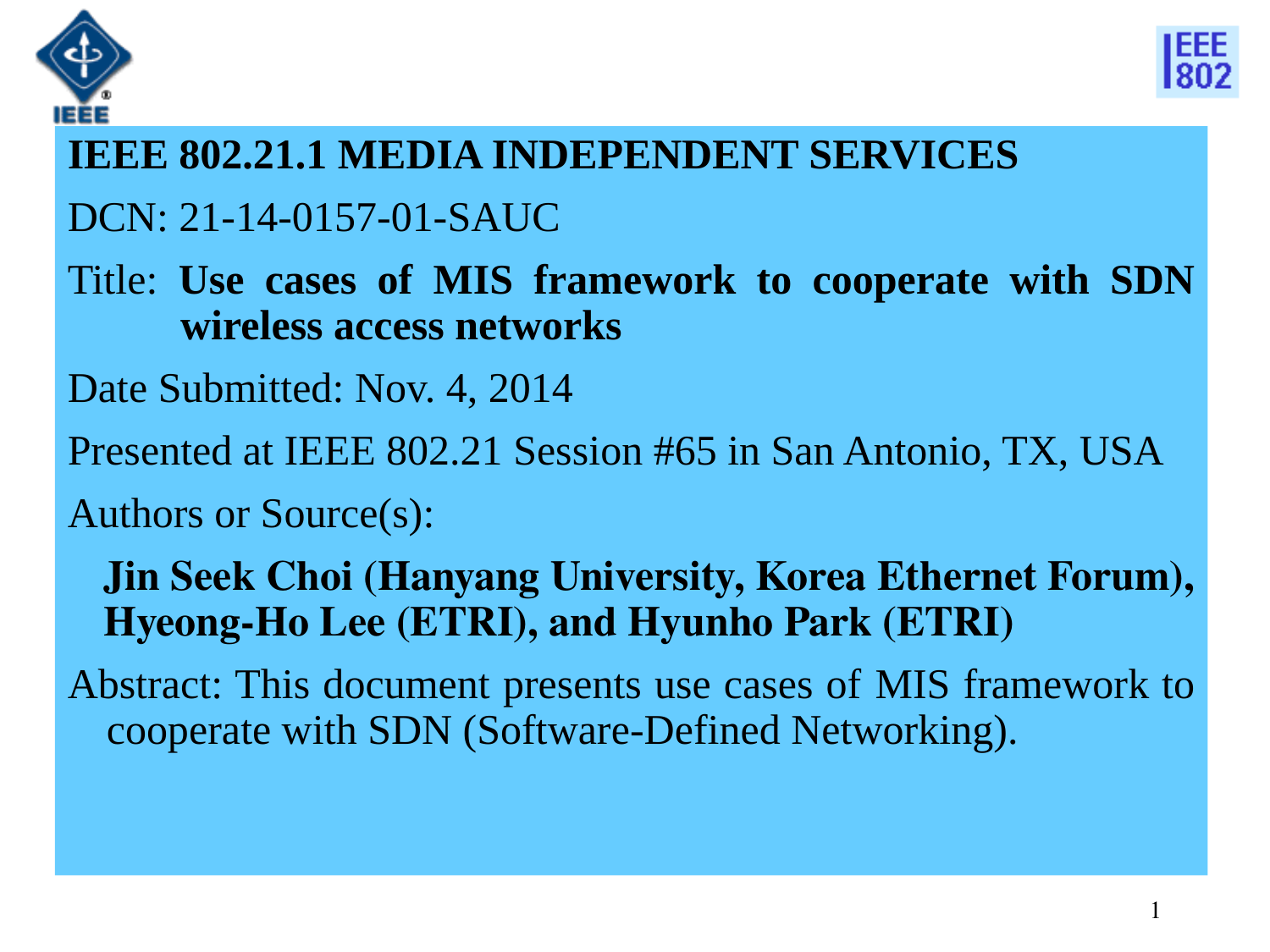

IEEE 802.21.1 MEDIA INDEPENDENT SERVICES
DCN: 21-14-0157-01-SAUC
Title: Use cases of MIS framework to cooperate with SDN wireless access networks
Date Submitted: Nov. 4, 2014
Presented at IEEE 802.21 Session #65 in San Antonio, TX, USA
Authors or Source(s):
Jin Seek Choi (Hanyang University, Korea Ethernet Forum), Hyeong-Ho Lee (ETRI), and Hyunho Park (ETRI)
Abstract: This document presents use cases of MIS framework to cooperate with SDN (Software-Defined Networking).
1